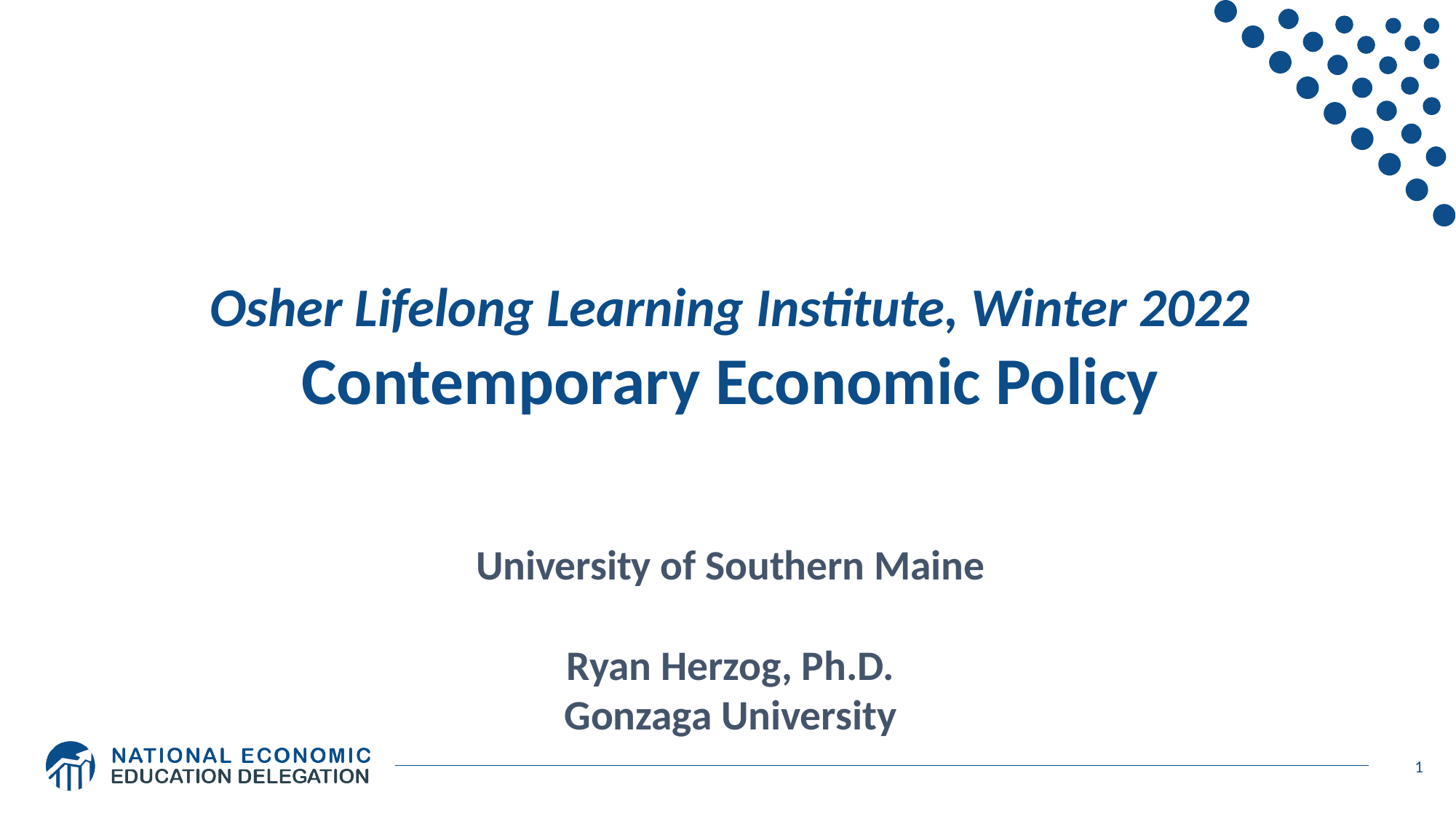

Osher Lifelong Learning Institute, Winter 2022
Contemporary Economic Policy
University of Southern Maine

Ryan Herzog, Ph.D.
Gonzaga University
1